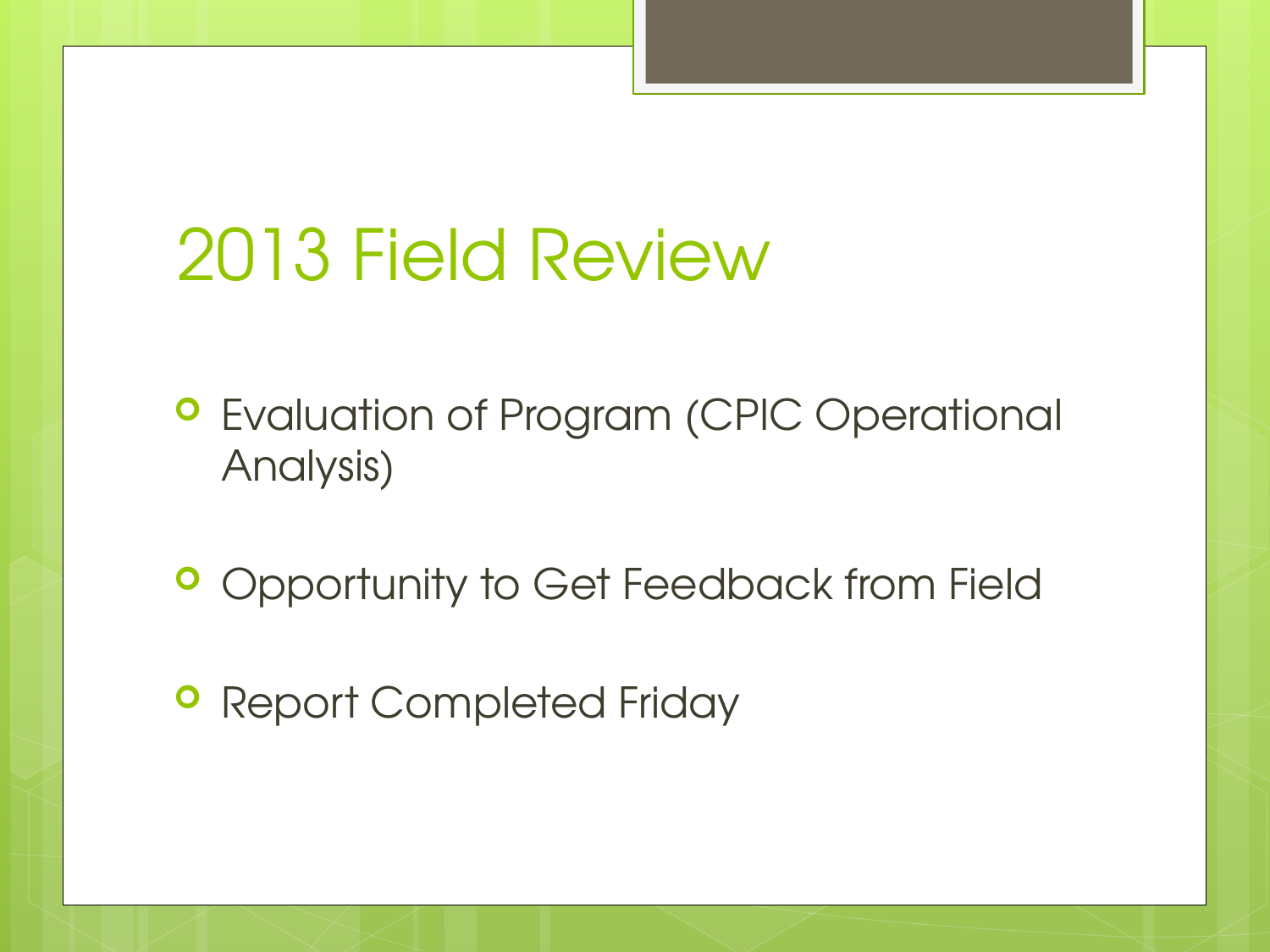

# 2013 Field Review

Evaluation of Program (CPIC Operational Analysis)

Opportunity to Get Feedback from Field

Report Completed Friday